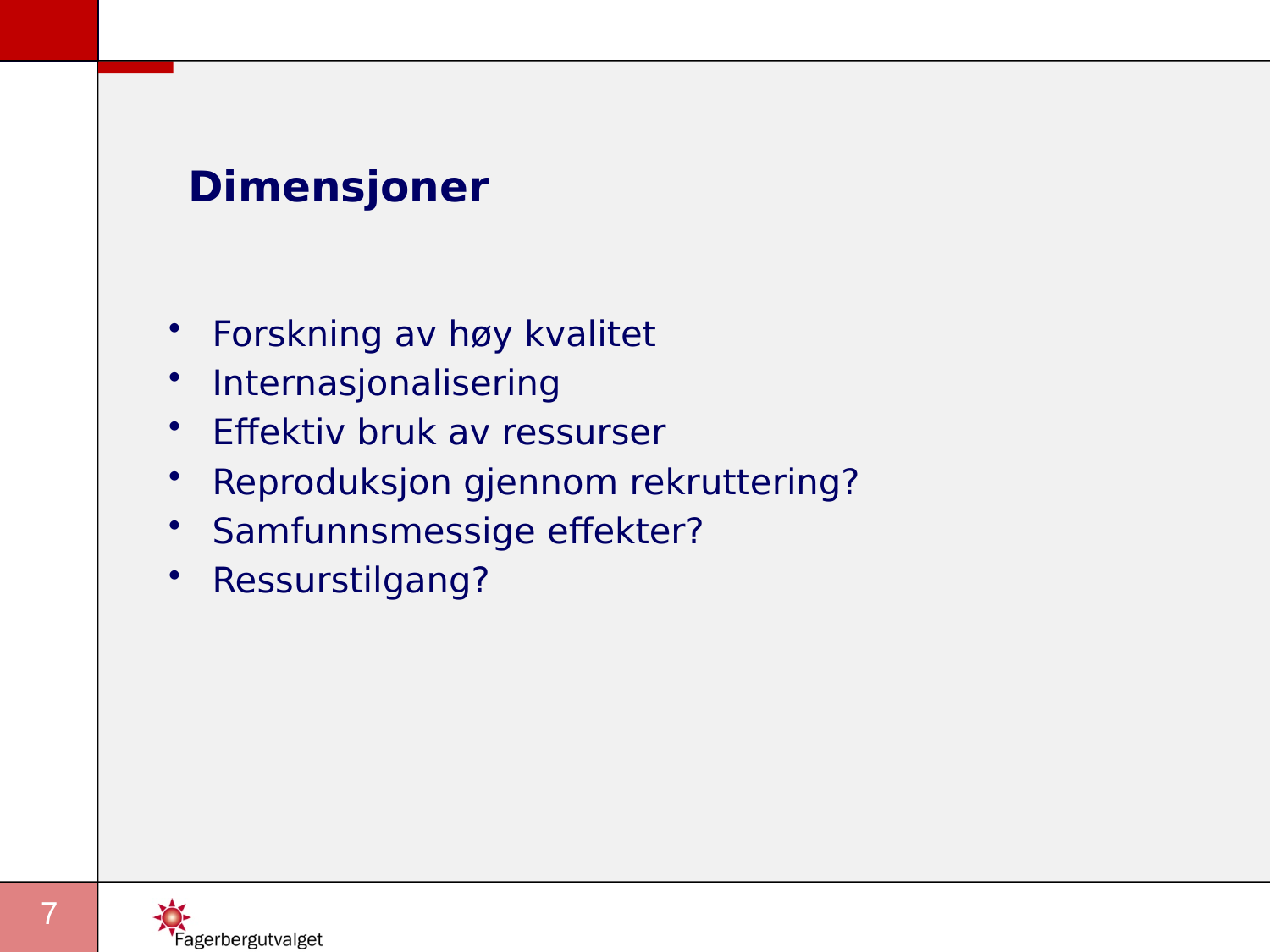

# Dimensjoner

Forskning av høy kvalitet
Internasjonalisering
Effektiv bruk av ressurser
Reproduksjon gjennom rekruttering?
Samfunnsmessige effekter?
Ressurstilgang?